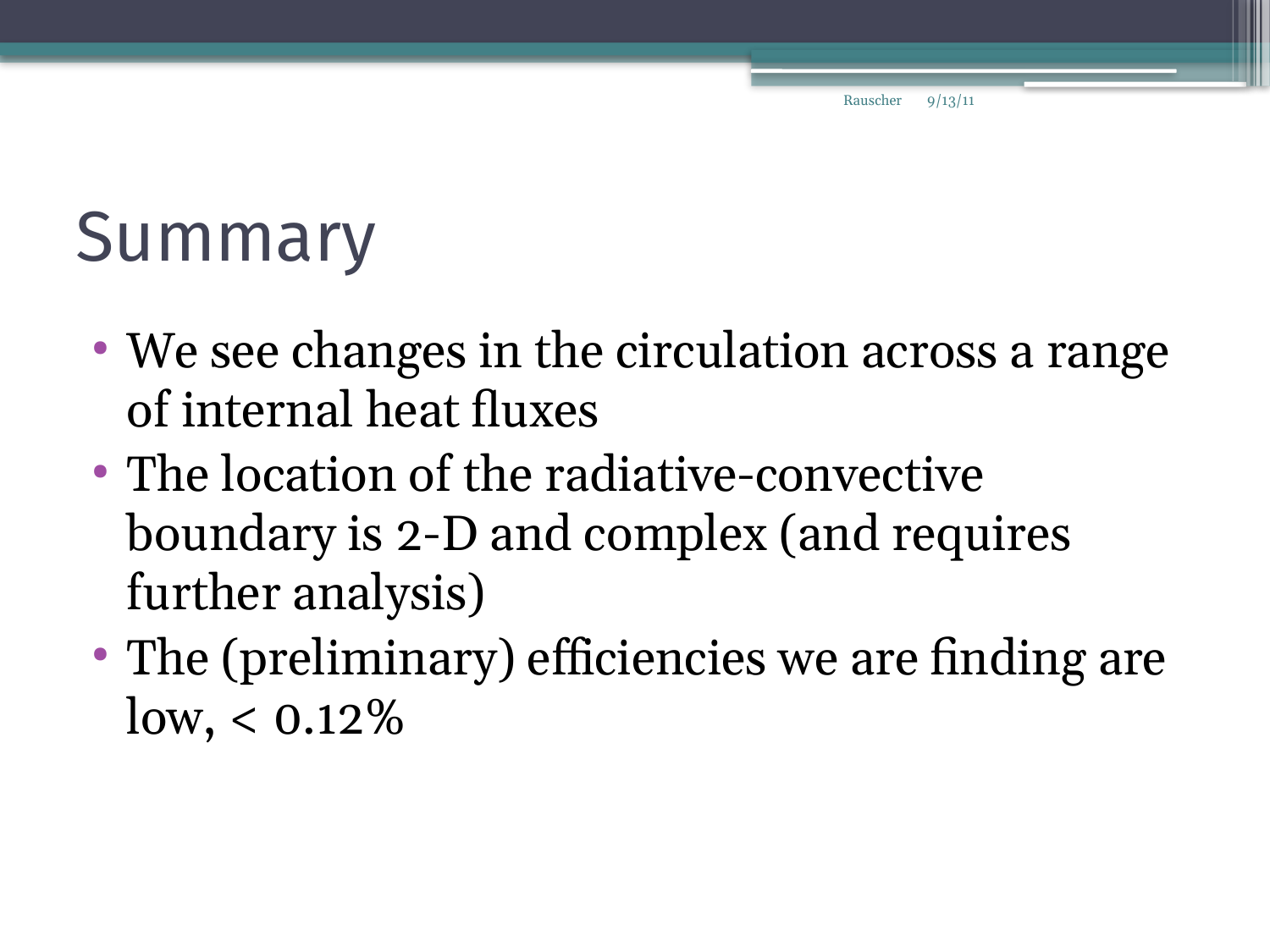

Rauscher
9/13/11
# Summary
We see changes in the circulation across a range of internal heat fluxes
The location of the radiative-convective boundary is 2-D and complex (and requires further analysis)
The (preliminary) efficiencies we are finding are low, < 0.12%